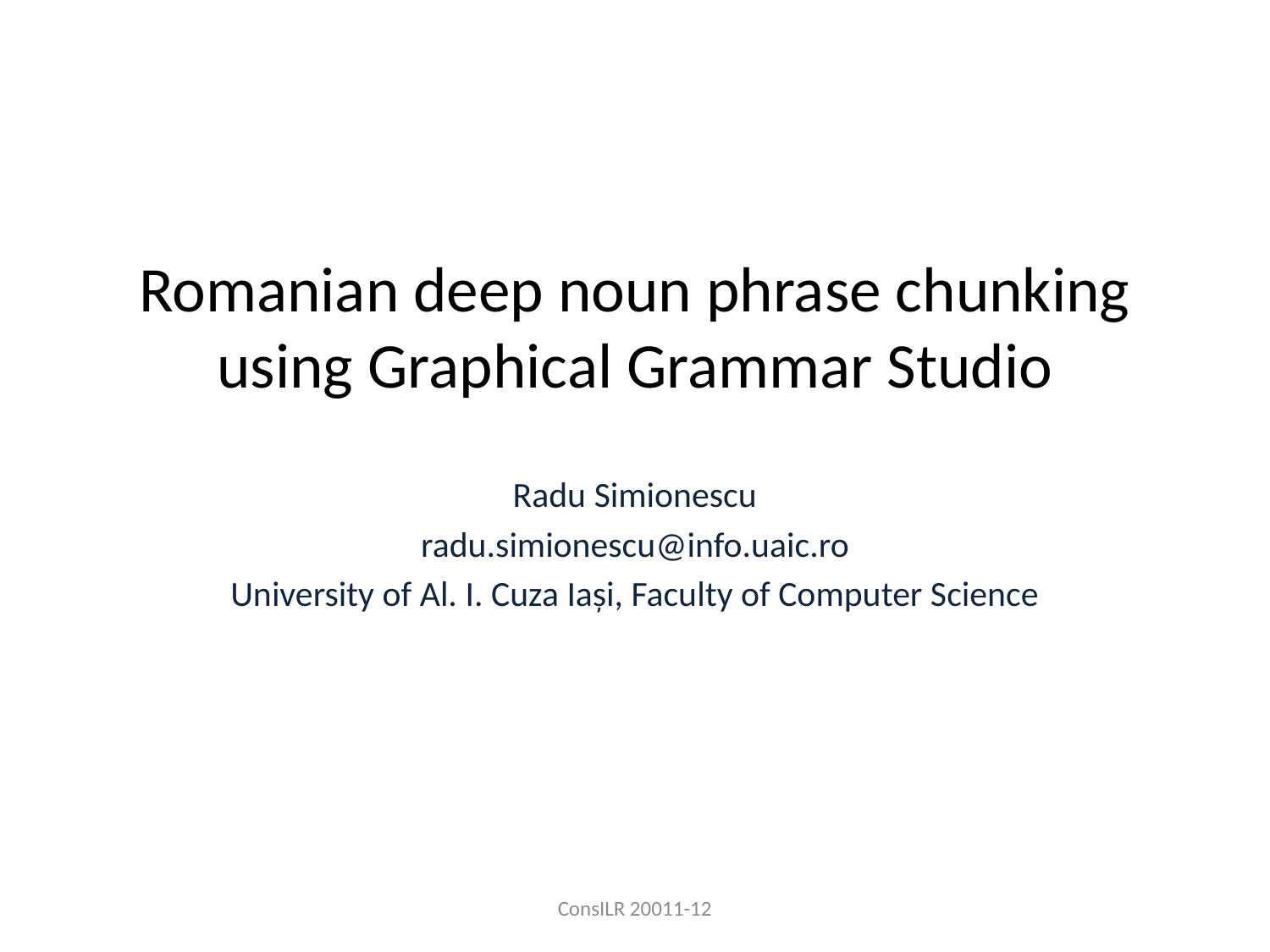

# Romanian deep noun phrase chunking using Graphical Grammar Studio
Radu Simionescu
radu.simionescu@info.uaic.ro
University of Al. I. Cuza Iași, Faculty of Computer Science
ConsILR 20011-12